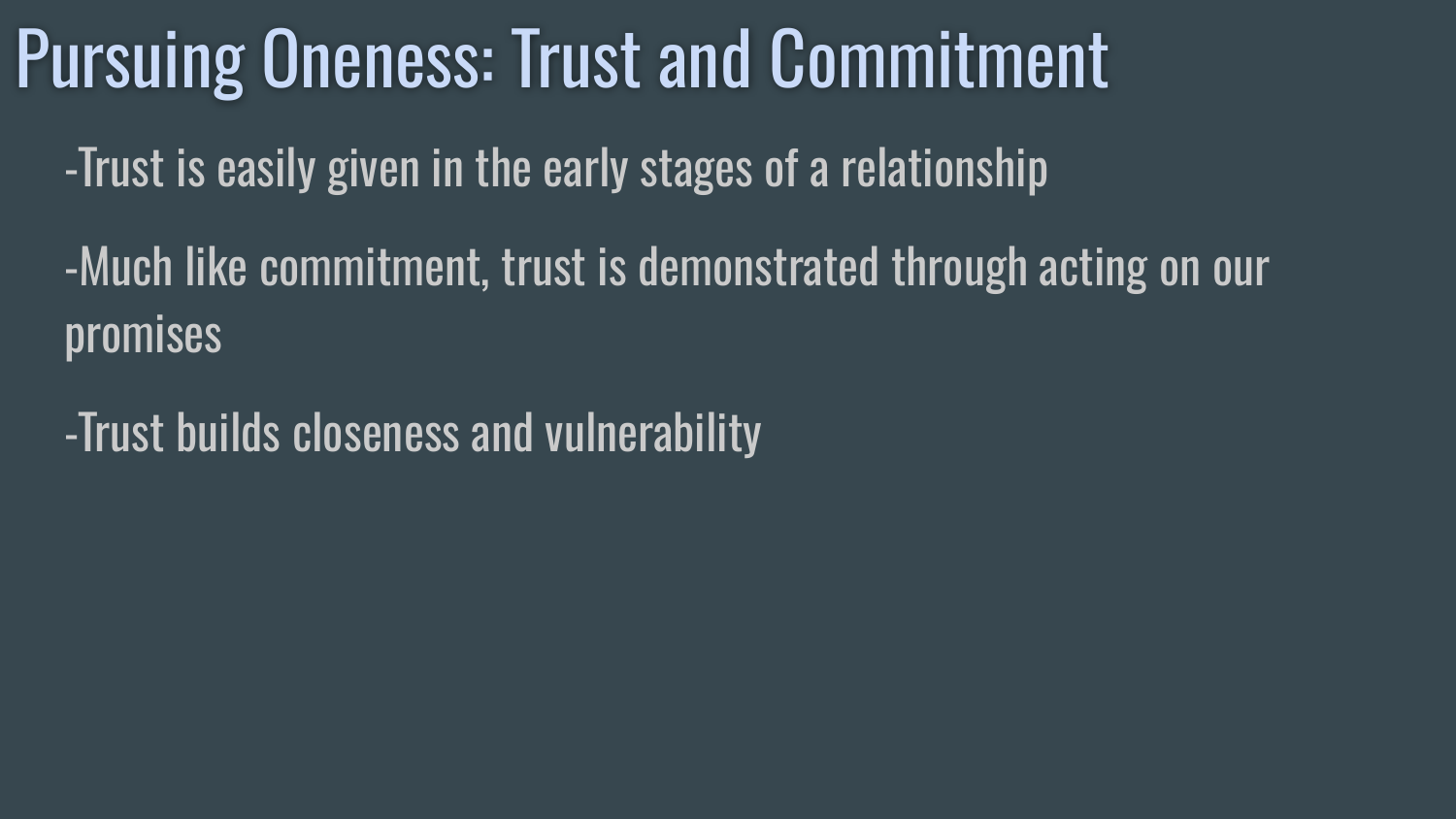

# Pursuing Oneness: Trust and Commitment
-Trust is easily given in the early stages of a relationship
-Much like commitment, trust is demonstrated through acting on our promises
-Trust builds closeness and vulnerability